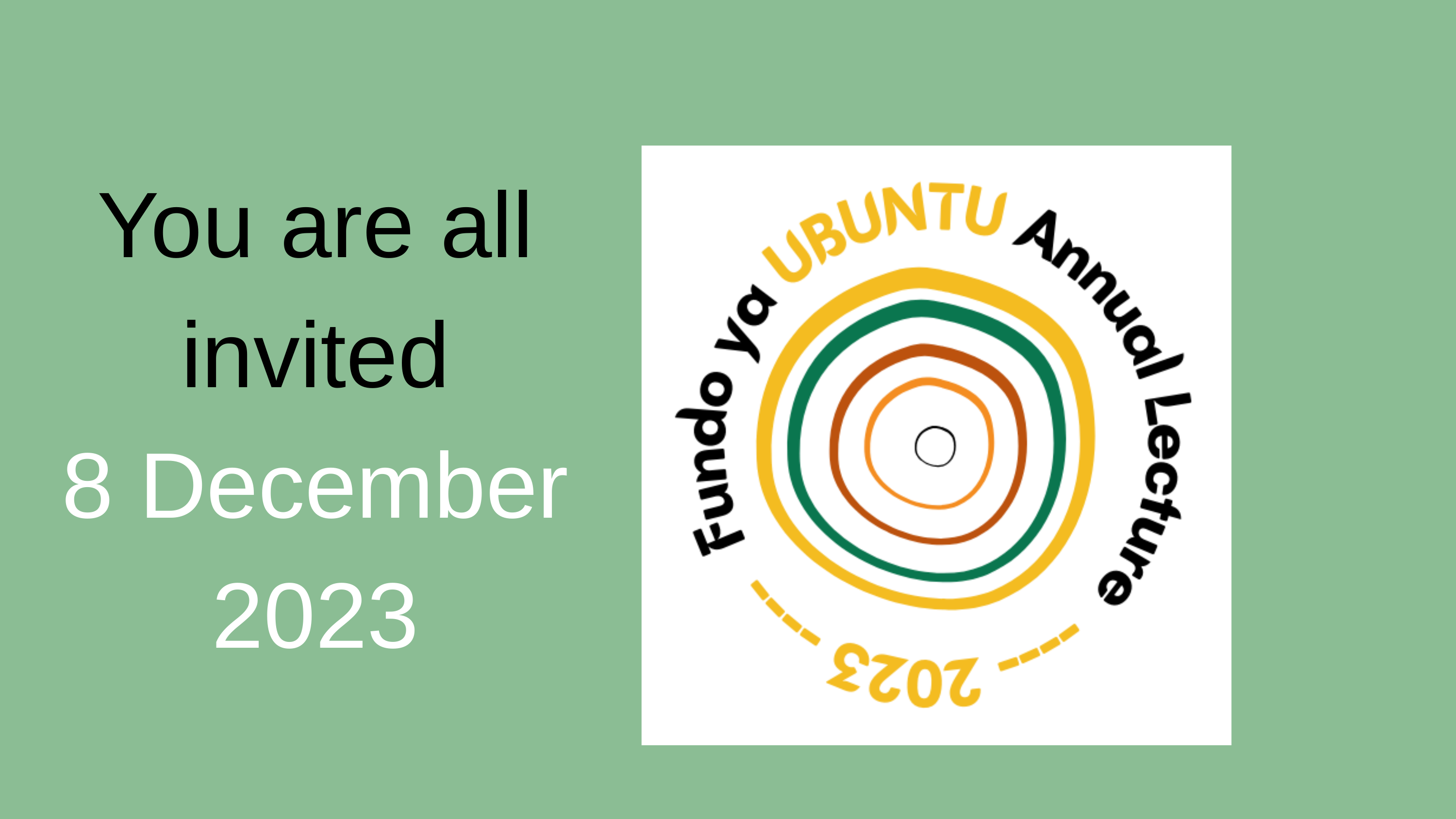

You are all invited
8 December 2023